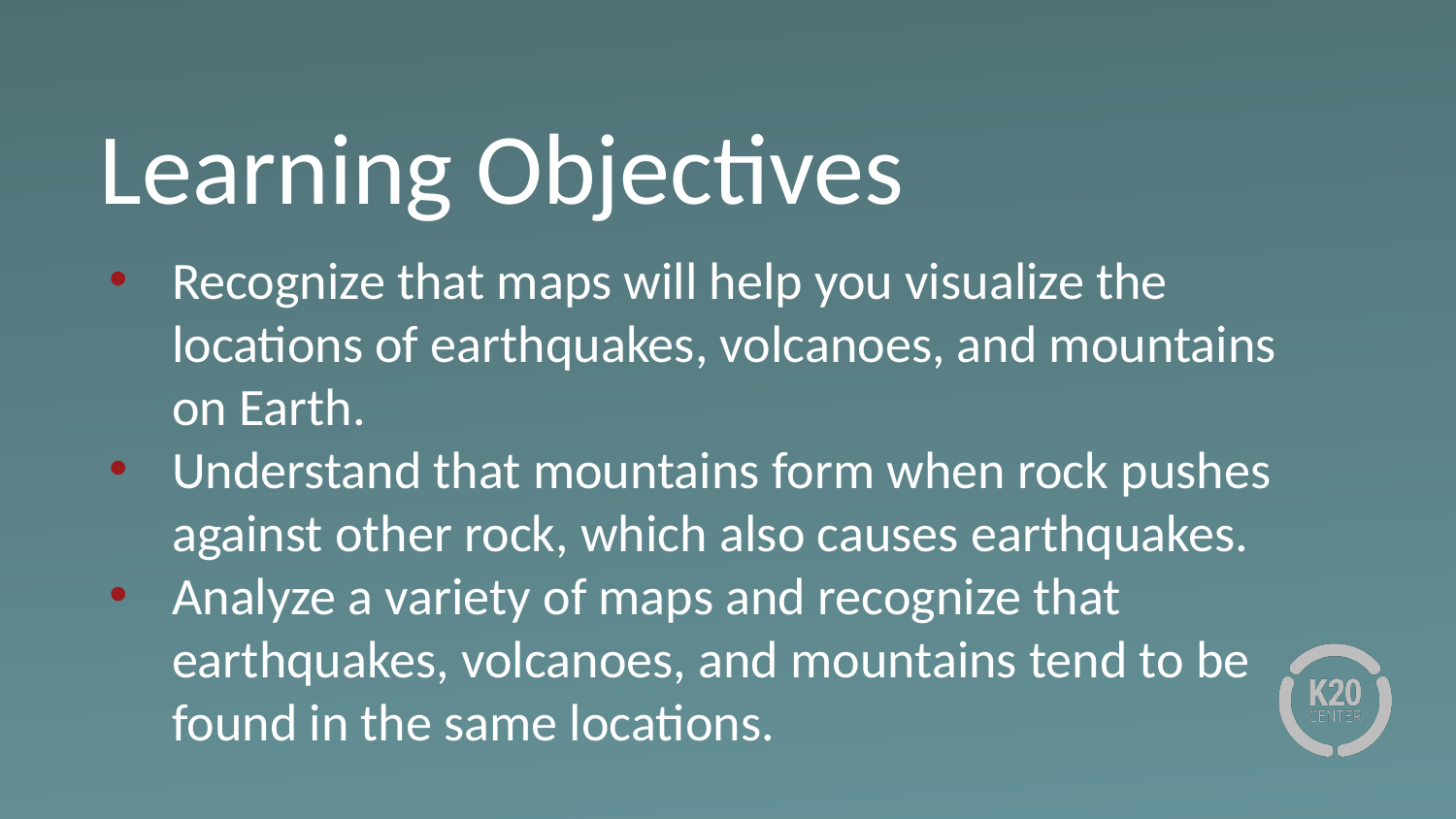

# Learning Objectives
Recognize that maps will help you visualize the locations of earthquakes, volcanoes, and mountains on Earth.
Understand that mountains form when rock pushes against other rock, which also causes earthquakes.
Analyze a variety of maps and recognize that earthquakes, volcanoes, and mountains tend to be found in the same locations.